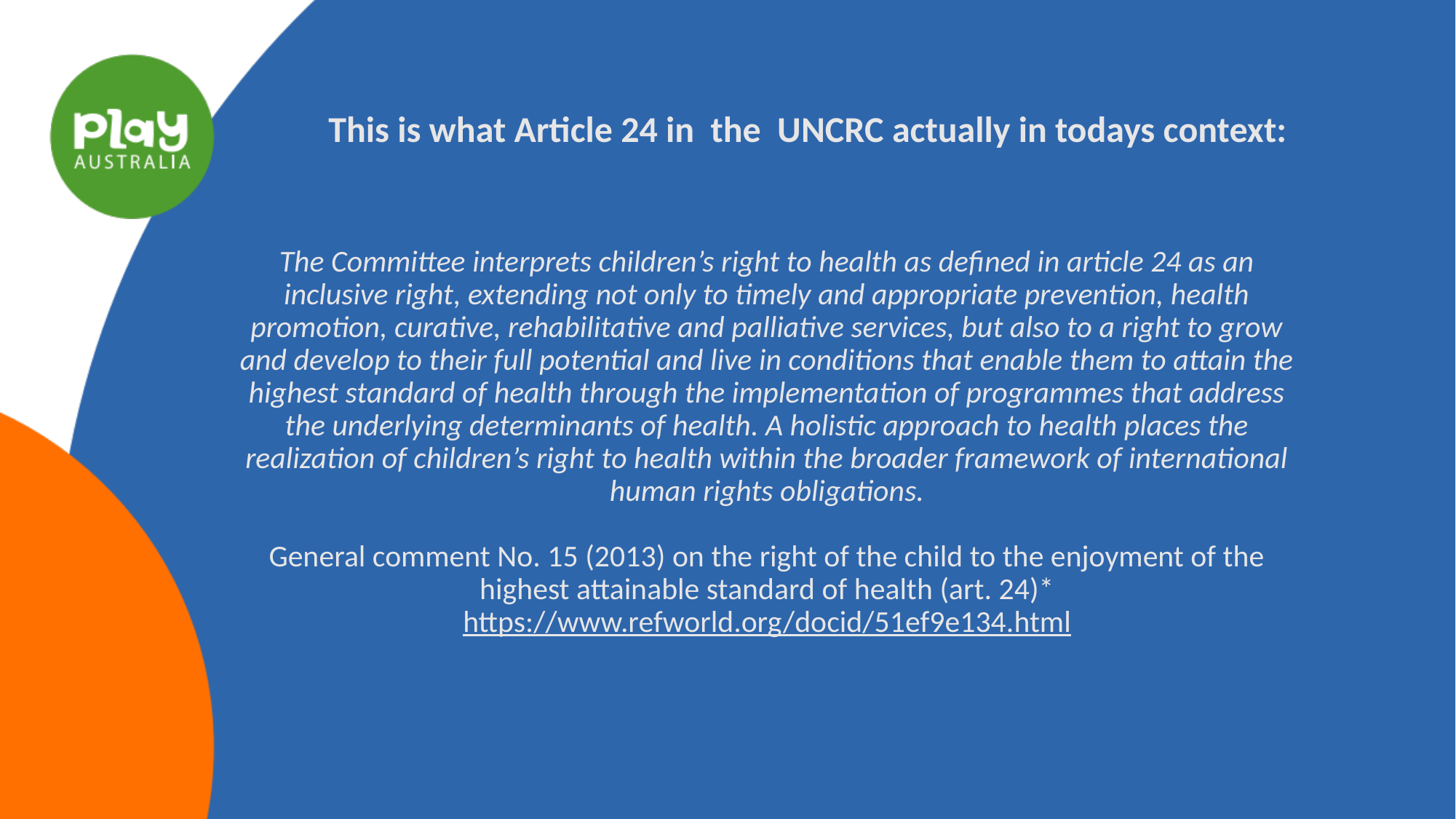

This is what Article 24 in  the  UNCRC actually in todays context:
# The Committee interprets children’s right to health as defined in article 24 as an inclusive right, extending not only to timely and appropriate prevention, health promotion, curative, rehabilitative and palliative services, but also to a right to grow and develop to their full potential and live in conditions that enable them to attain the highest standard of health through the implementation of programmes that address the underlying determinants of health. A holistic approach to health places the realization of children’s right to health within the broader framework of international human rights obligations.   General comment No. 15 (2013) on the right of the child to the enjoyment of the highest attainable standard of health (art. 24)* https://www.refworld.org/docid/51ef9e134.html